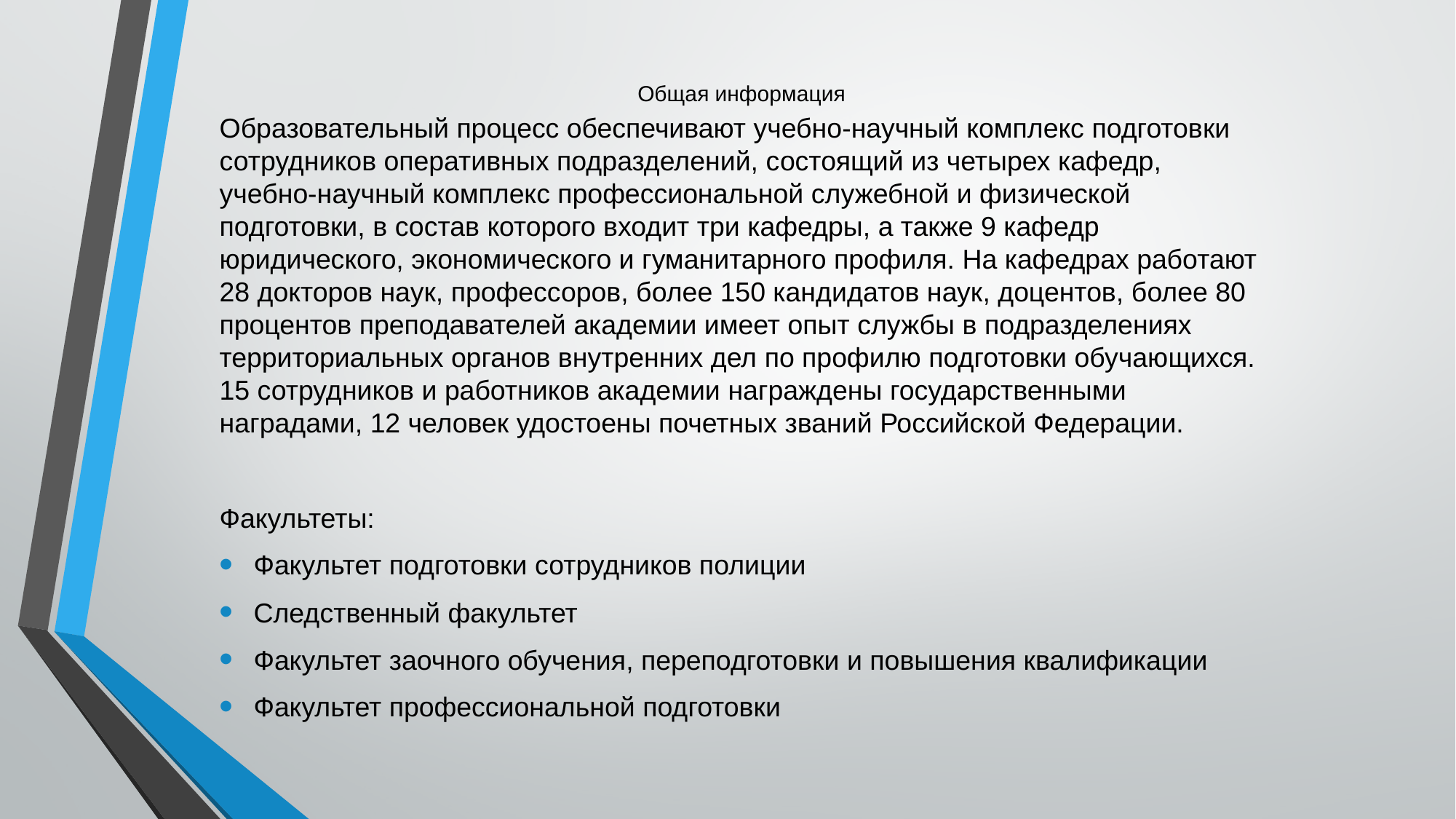

# Общая информация
Образовательный процесс обеспечивают учебно-научный комплекс подготовки сотрудников оперативных подразделений, состоящий из четырех кафедр, учебно-научный комплекс профессиональной служебной и физической подготовки, в состав которого входит три кафедры, а также 9 кафедр юридического, экономического и гуманитарного профиля. На кафедрах работают 28 докторов наук, профессоров, более 150 кандидатов наук, доцентов, более 80 процентов преподавателей академии имеет опыт службы в подразделениях территориальных органов внутренних дел по профилю подготовки обучающихся. 15 сотрудников и работников академии награждены государственными наградами, 12 человек удостоены почетных званий Российской Федерации.

Факультеты:
Факультет подготовки сотрудников полиции
Следственный факультет
Факультет заочного обучения, переподготовки и повышения квалификации
Факультет профессиональной подготовки